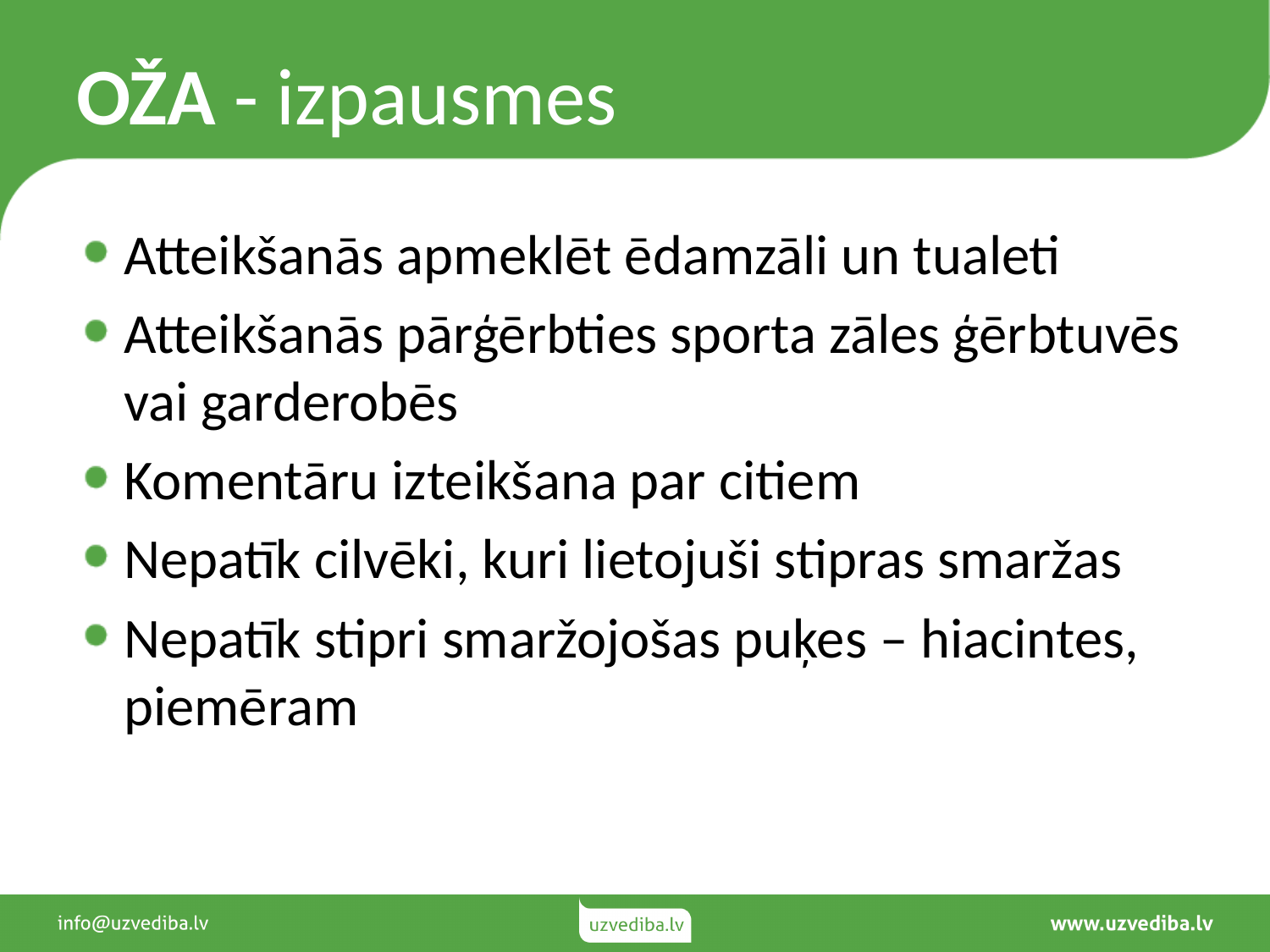

# OŽA - izpausmes
Atteikšanās apmeklēt ēdamzāli un tualeti
Atteikšanās pārģērbties sporta zāles ģērbtuvēs vai garderobēs
Komentāru izteikšana par citiem
Nepatīk cilvēki, kuri lietojuši stipras smaržas
Nepatīk stipri smaržojošas puķes – hiacintes, piemēram